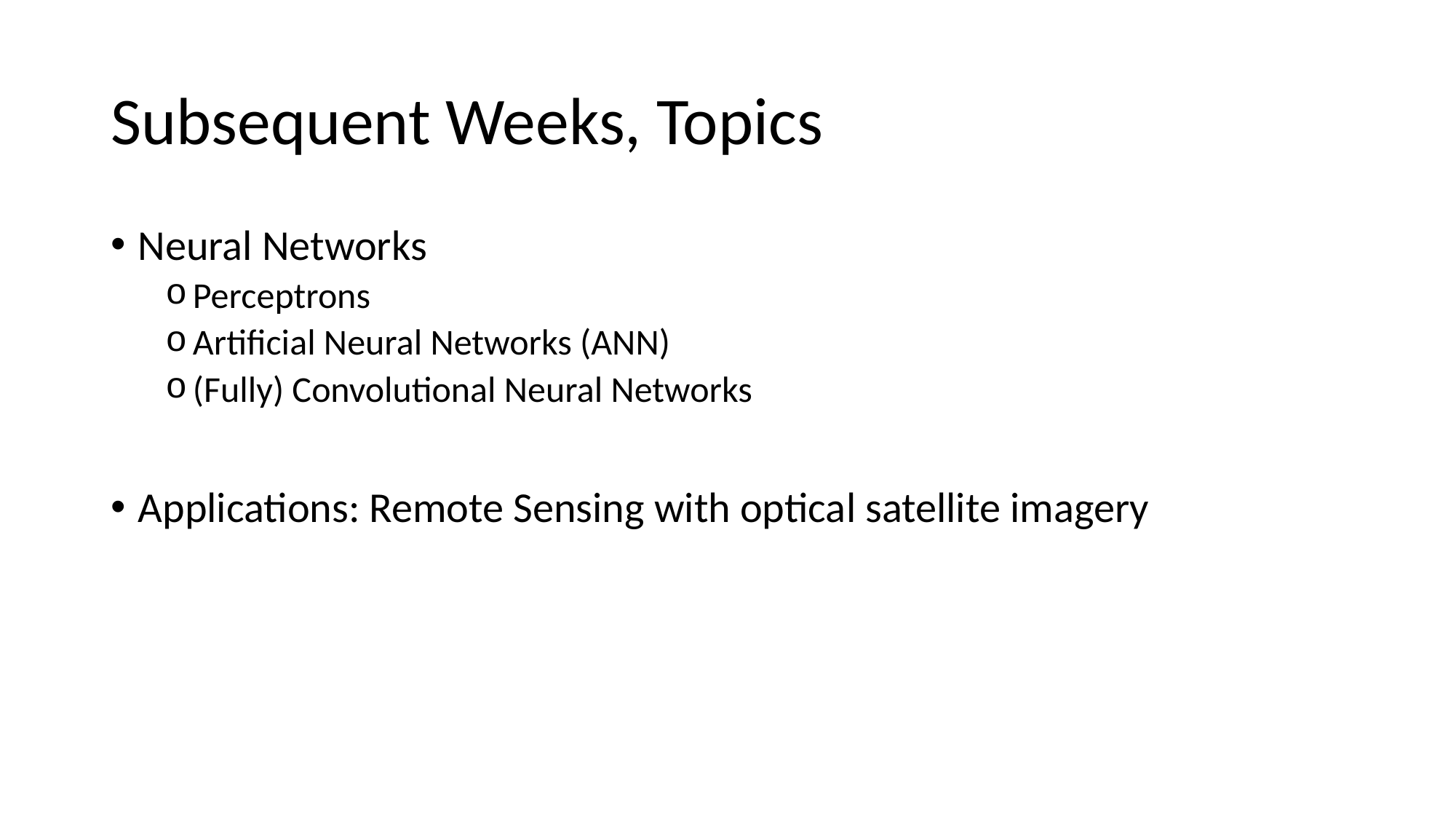

# Subsequent Weeks, Topics
Neural Networks
Perceptrons
Artificial Neural Networks (ANN)
(Fully) Convolutional Neural Networks

Applications: Remote Sensing with optical satellite imagery